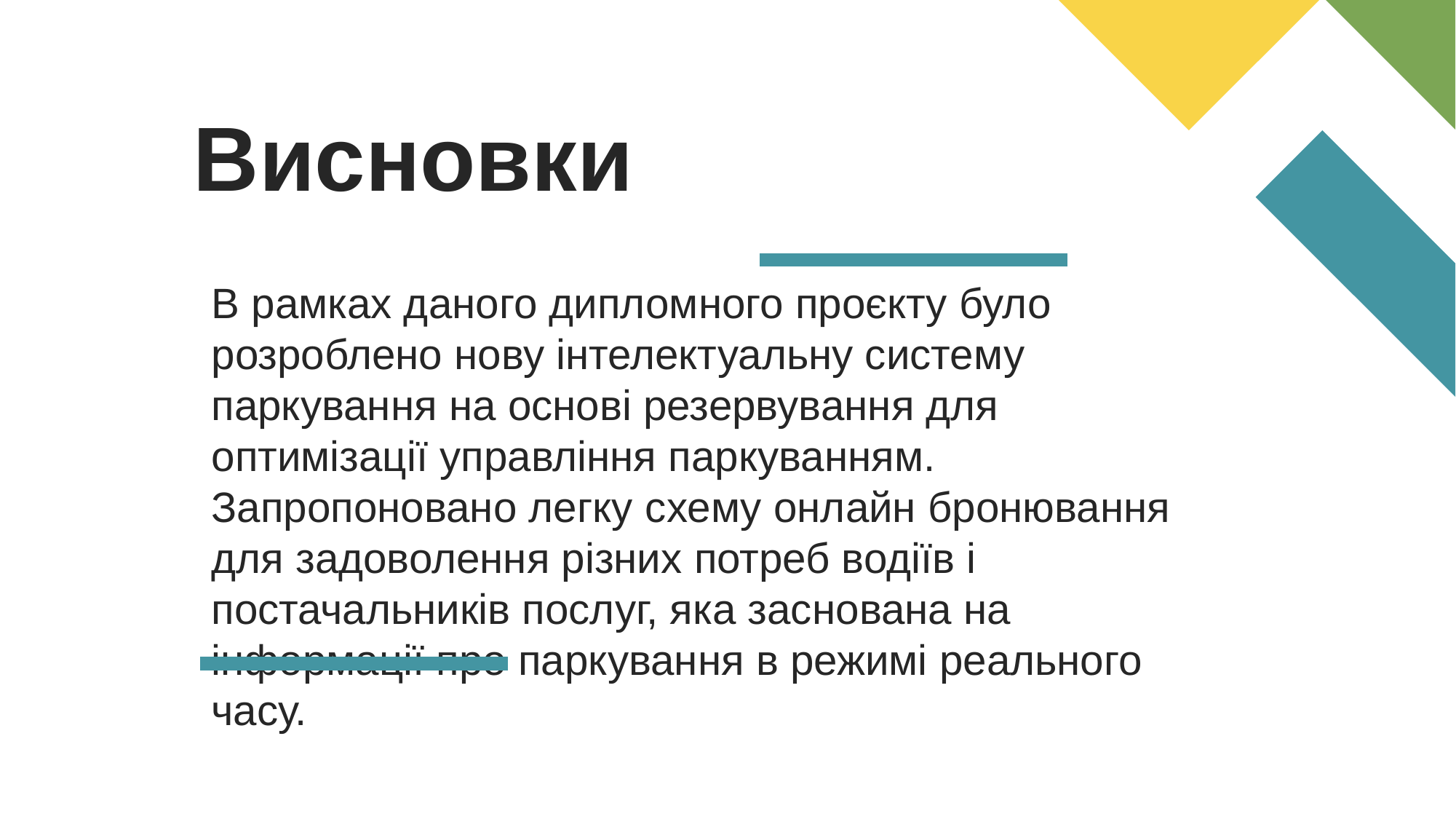

Висновки

В рамках даного дипломного проєкту було розроблено нову інтелектуальну систему паркування на основі резервування для оптимізації управління паркуванням. Запропоновано легку схему онлайн бронювання для задоволення різних потреб водіїв і постачальників послуг, яка заснована на інформації про паркування в режимі реального часу.